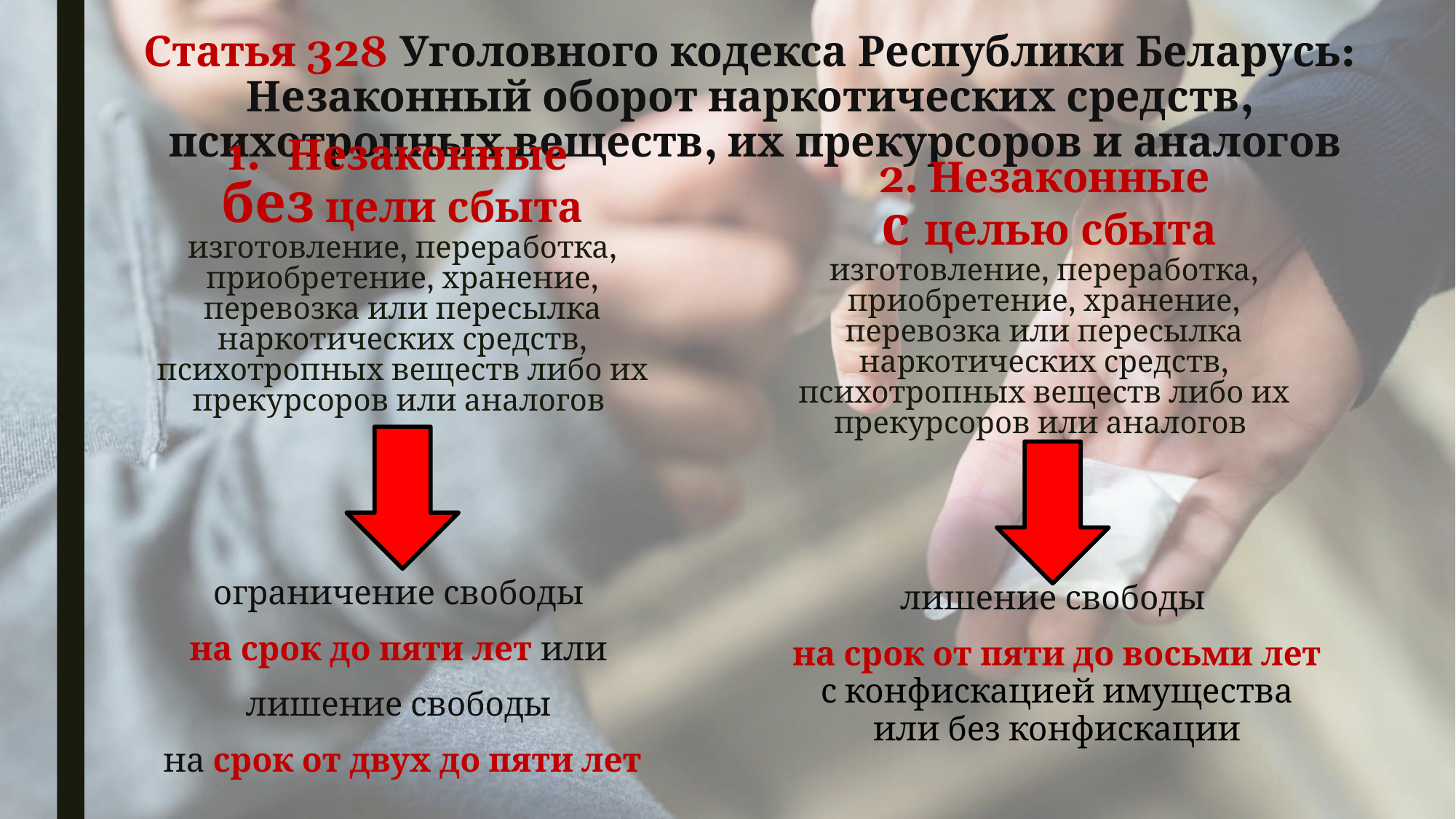

# Статья 328 Уголовного кодекса Республики Беларусь:  Незаконный оборот наркотических средств, психотропных веществ, их прекурсоров и аналогов
Незаконные
без цели сбыта изготовление, переработка, приобретение, хранение, перевозка или пересылка наркотических средств, психотропных веществ либо их прекурсоров или аналогов
2. Незаконные
 с целью сбыта изготовление, переработка, приобретение, хранение, перевозка или пересылка наркотических средств, психотропных веществ либо их прекурсоров или аналогов

ограничение свободы
на срок до пяти лет или
лишение свободы
на срок от двух до пяти лет
лишение свободы
на срок от пяти до восьми лет с конфискацией имущества или без конфискации